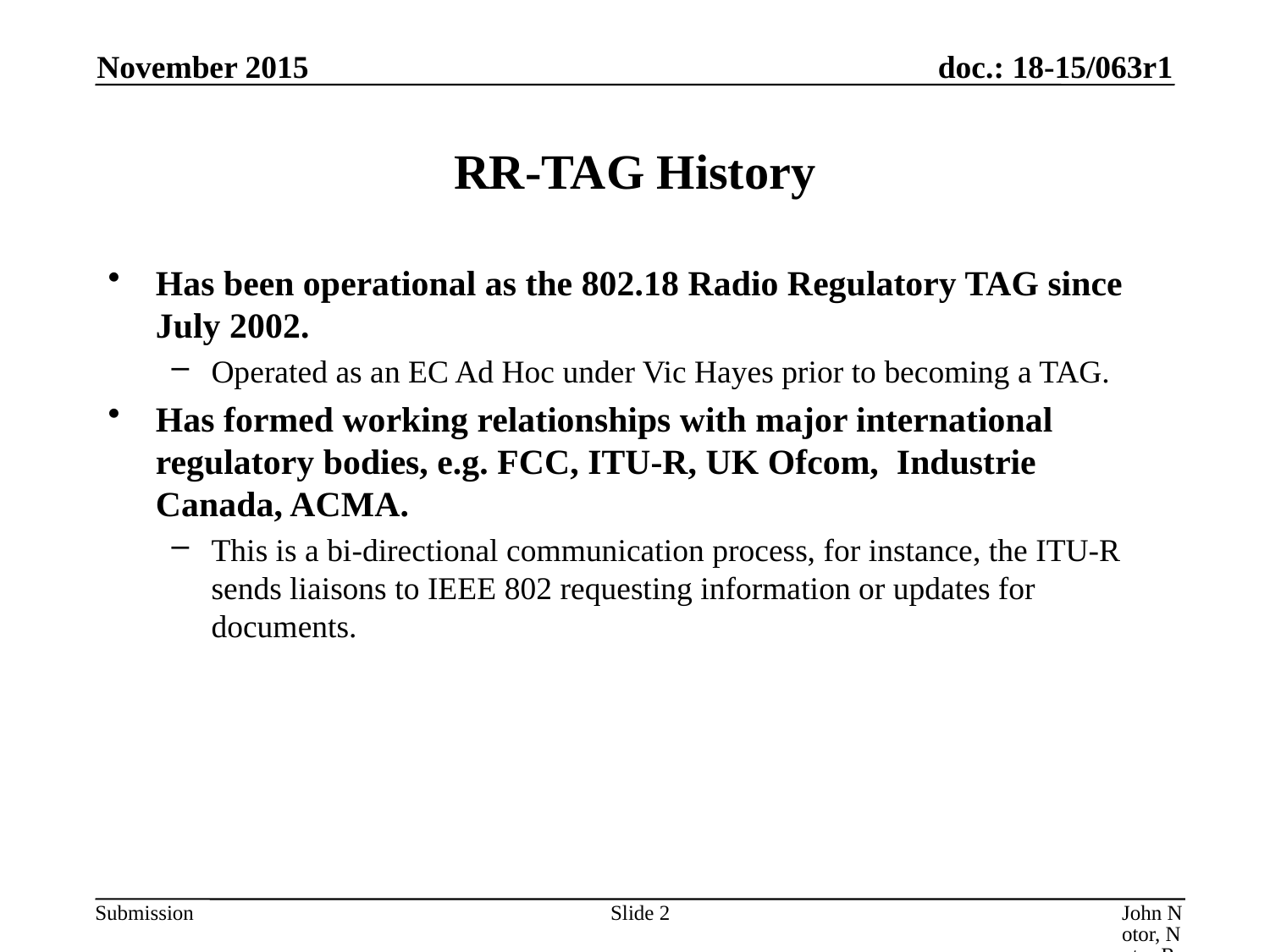

November 2015
# RR-TAG History
Has been operational as the 802.18 Radio Regulatory TAG since July 2002.
Operated as an EC Ad Hoc under Vic Hayes prior to becoming a TAG.
Has formed working relationships with major international regulatory bodies, e.g. FCC, ITU-R, UK Ofcom,  Industrie Canada, ACMA.
This is a bi-directional communication process, for instance, the ITU-R sends liaisons to IEEE 802 requesting information or updates for documents.
Slide 2
John Notor, Notor Research